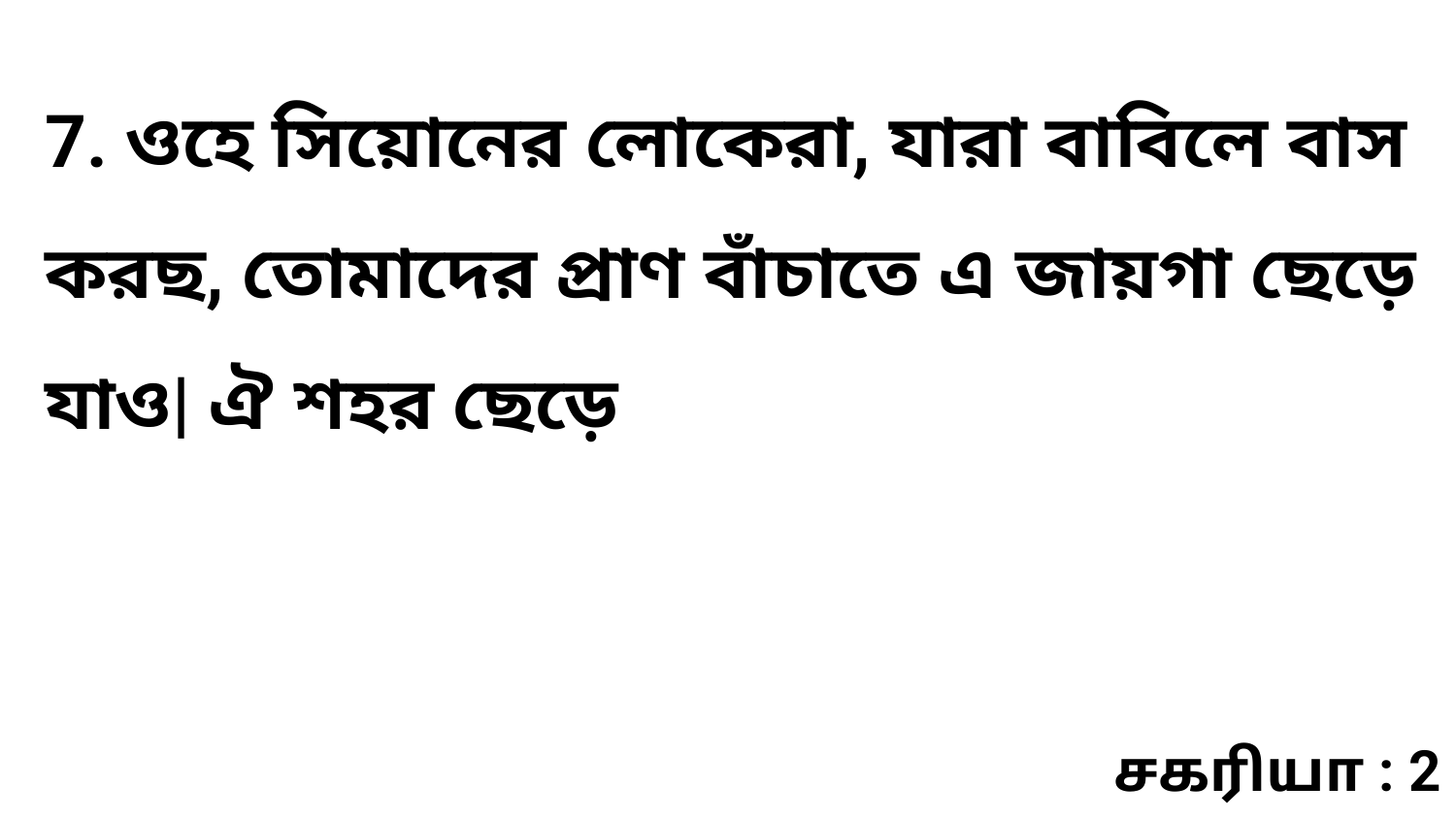

7. ওহে সিয়োনের লোকেরা, যারা বাবিলে বাস করছ, তোমাদের প্রাণ বাঁচাতে এ জায়গা ছেড়ে যাও| ঐ শহর ছেড়ে
சகரியா : 2